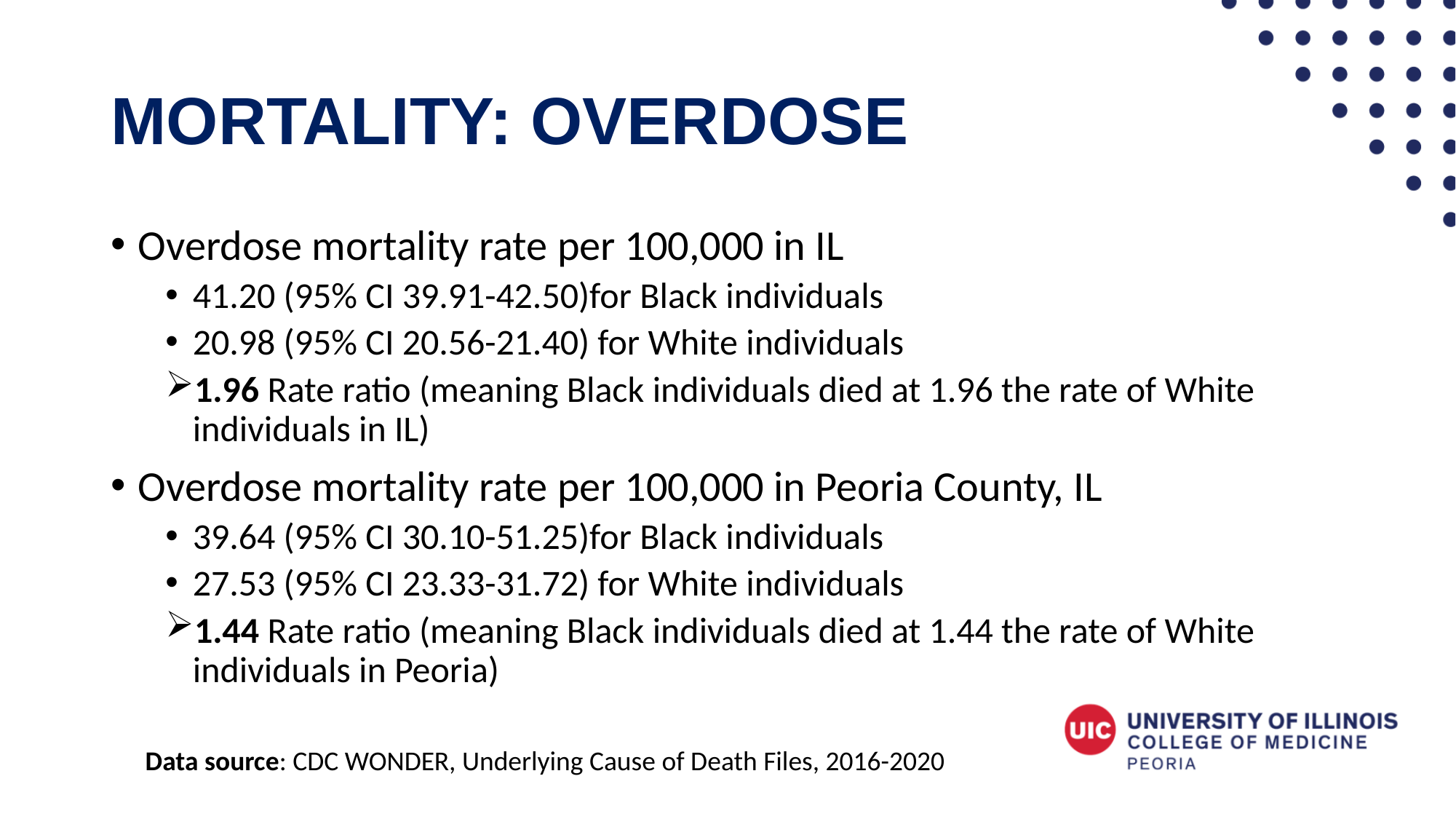

# Mortality: Overdose
Overdose mortality rate per 100,000 in IL
41.20 (95% CI 39.91-42.50)for Black individuals
20.98 (95% CI 20.56-21.40) for White individuals
1.96 Rate ratio (meaning Black individuals died at 1.96 the rate of White individuals in IL)
Overdose mortality rate per 100,000 in Peoria County, IL
39.64 (95% CI 30.10-51.25)for Black individuals
27.53 (95% CI 23.33-31.72) for White individuals
1.44 Rate ratio (meaning Black individuals died at 1.44 the rate of White individuals in Peoria)

Data source: CDC WONDER, Underlying Cause of Death Files, 2016-2020